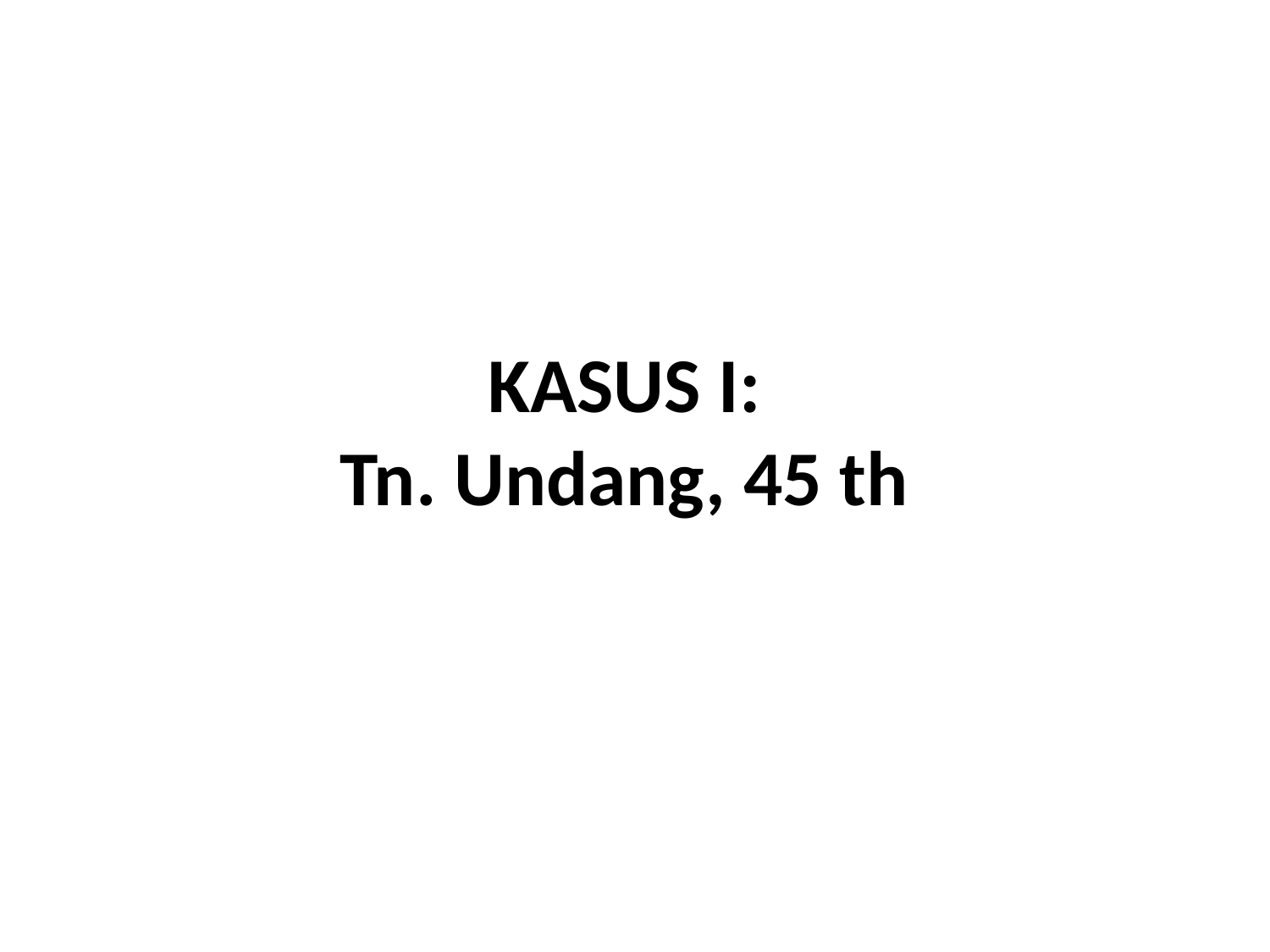

# KASUS I: Tn. Undang, 45 th